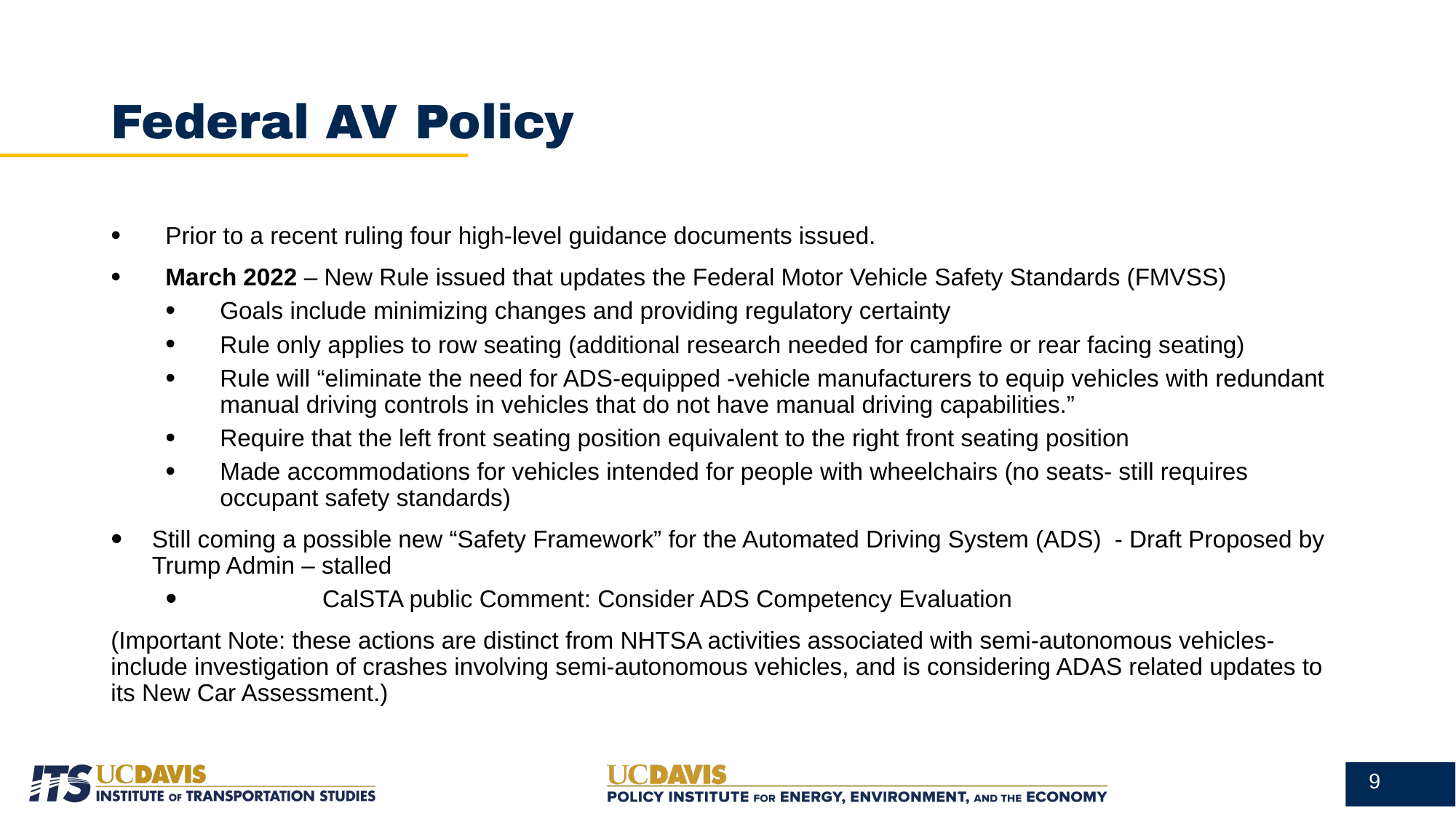

# Federal AV Policy
Prior to a recent ruling four high-level guidance documents issued.
March 2022 – New Rule issued that updates the Federal Motor Vehicle Safety Standards (FMVSS)
Goals include minimizing changes and providing regulatory certainty
Rule only applies to row seating (additional research needed for campfire or rear facing seating)
Rule will “eliminate the need for ADS-equipped -vehicle manufacturers to equip vehicles with redundant manual driving controls in vehicles that do not have manual driving capabilities.”
Require that the left front seating position equivalent to the right front seating position
Made accommodations for vehicles intended for people with wheelchairs (no seats- still requires occupant safety standards)
Still coming a possible new “Safety Framework” for the Automated Driving System (ADS)  - Draft Proposed by Trump Admin – stalled
	 CalSTA public Comment: Consider ADS Competency Evaluation
(Important Note: these actions are distinct from NHTSA activities associated with semi-autonomous vehicles- include investigation of crashes involving semi-autonomous vehicles, and is considering ADAS related updates to its New Car Assessment.)